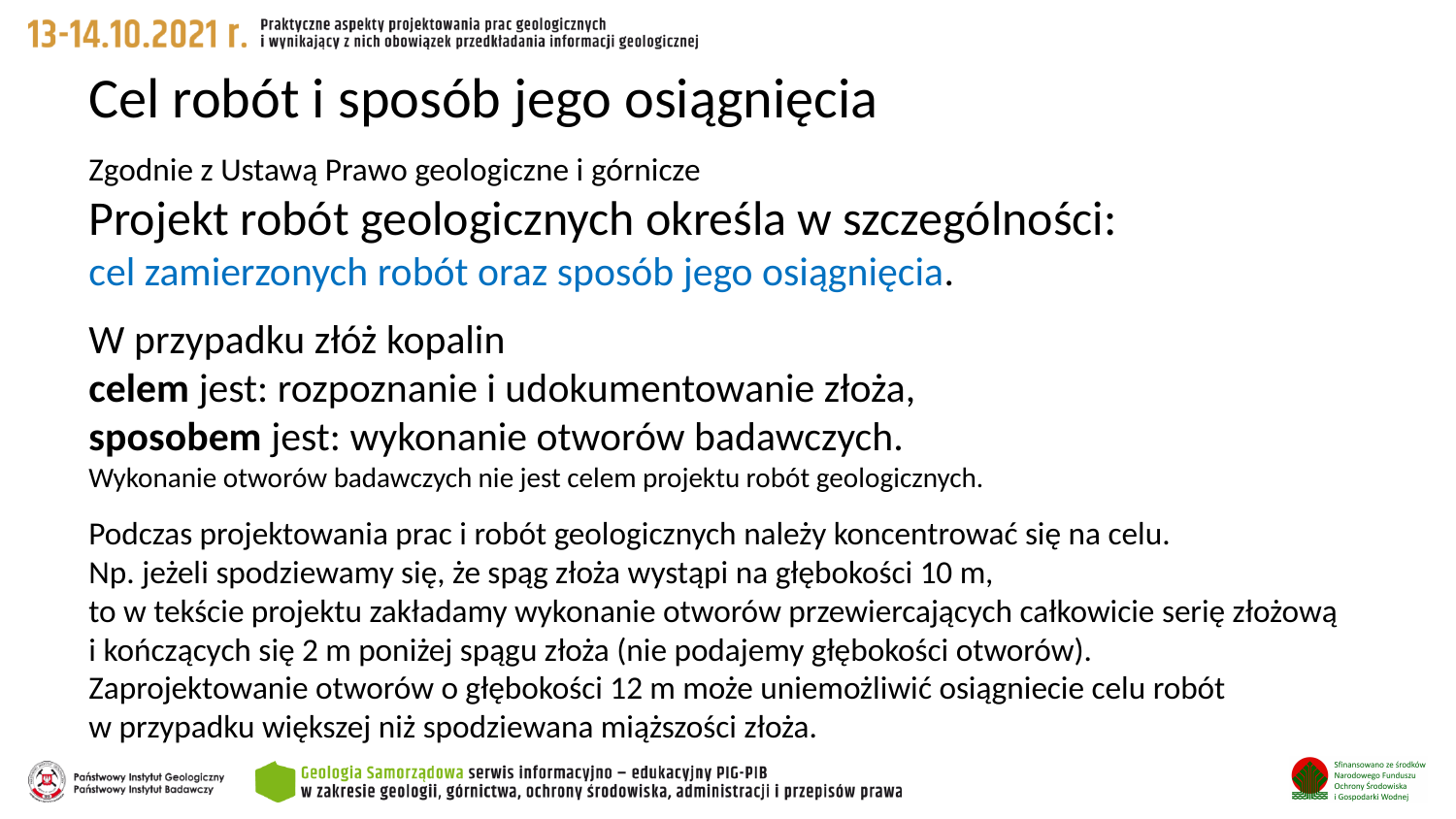

# Cel robót i sposób jego osiągnięcia Zgodnie z Ustawą Prawo geologiczne i górnicze Projekt robót geologicznych określa w szczególności: cel zamierzonych robót oraz sposób jego osiągnięcia. W przypadku złóż kopalin celem jest: rozpoznanie i udokumentowanie złoża, sposobem jest: wykonanie otworów badawczych. Wykonanie otworów badawczych nie jest celem projektu robót geologicznych. Podczas projektowania prac i robót geologicznych należy koncentrować się na celu. Np. jeżeli spodziewamy się, że spąg złoża wystąpi na głębokości 10 m, to w tekście projektu zakładamy wykonanie otworów przewiercających całkowicie serię złożową i kończących się 2 m poniżej spągu złoża (nie podajemy głębokości otworów). Zaprojektowanie otworów o głębokości 12 m może uniemożliwić osiągniecie celu robót w przypadku większej niż spodziewana miąższości złoża.